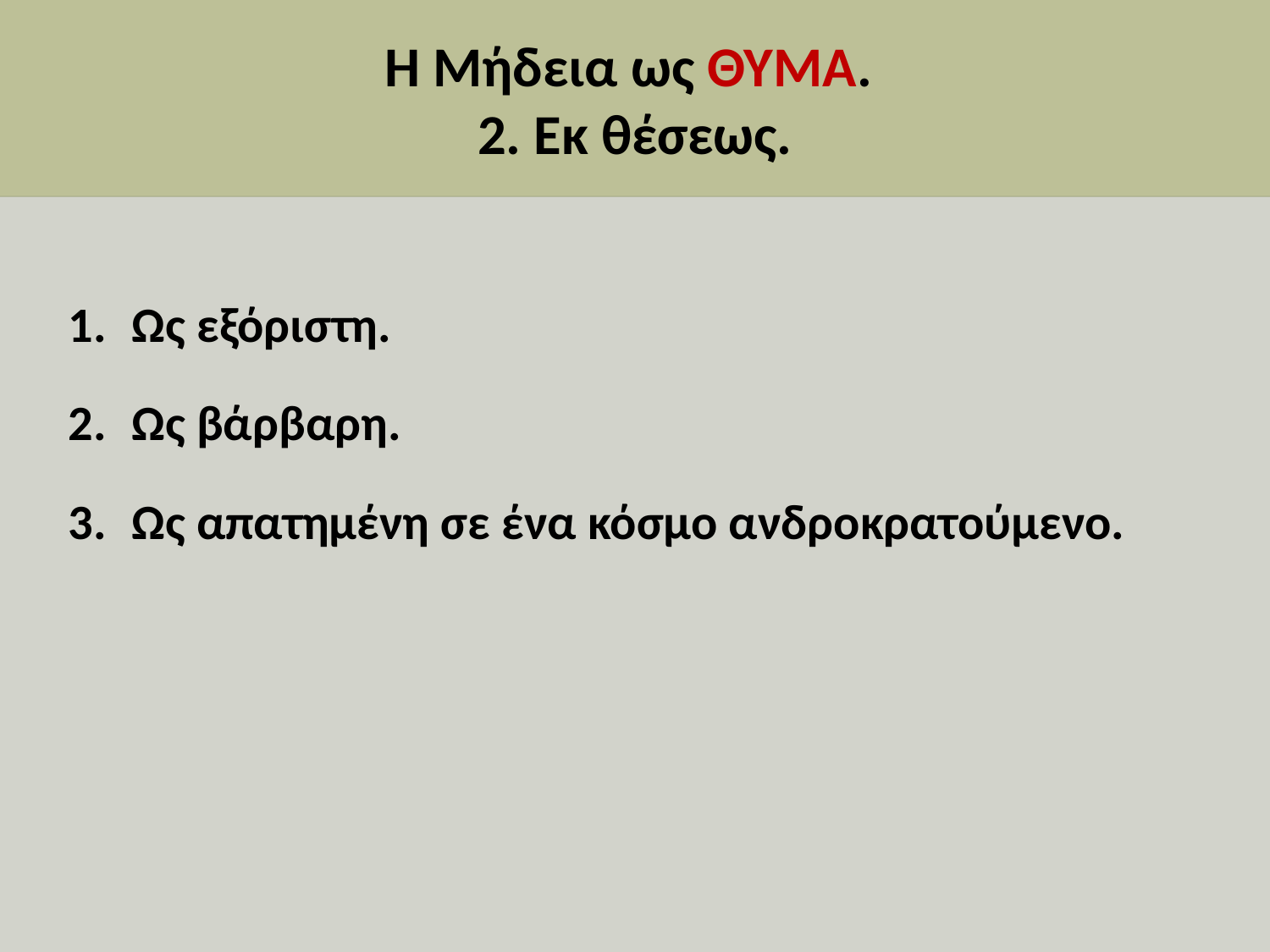

# Η Μήδεια ως ΘΥΜΑ. 2. Εκ θέσεως.

Ως εξόριστη.
Ως βάρβαρη.
Ως απατημένη σε ένα κόσμο ανδροκρατούμενο.